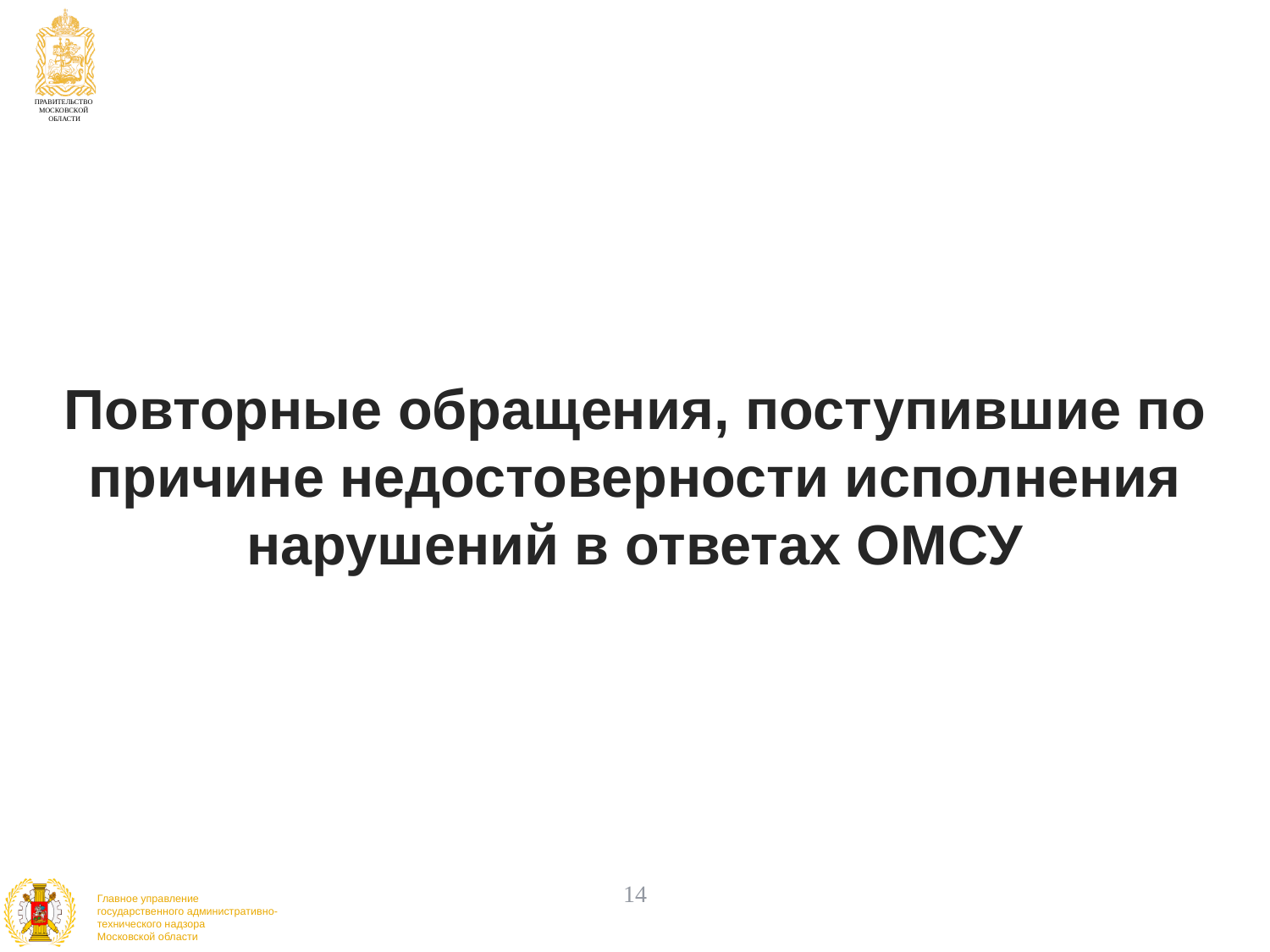

Повторные обращения, поступившие по причине недостоверности исполнения нарушений в ответах ОМСУ
14